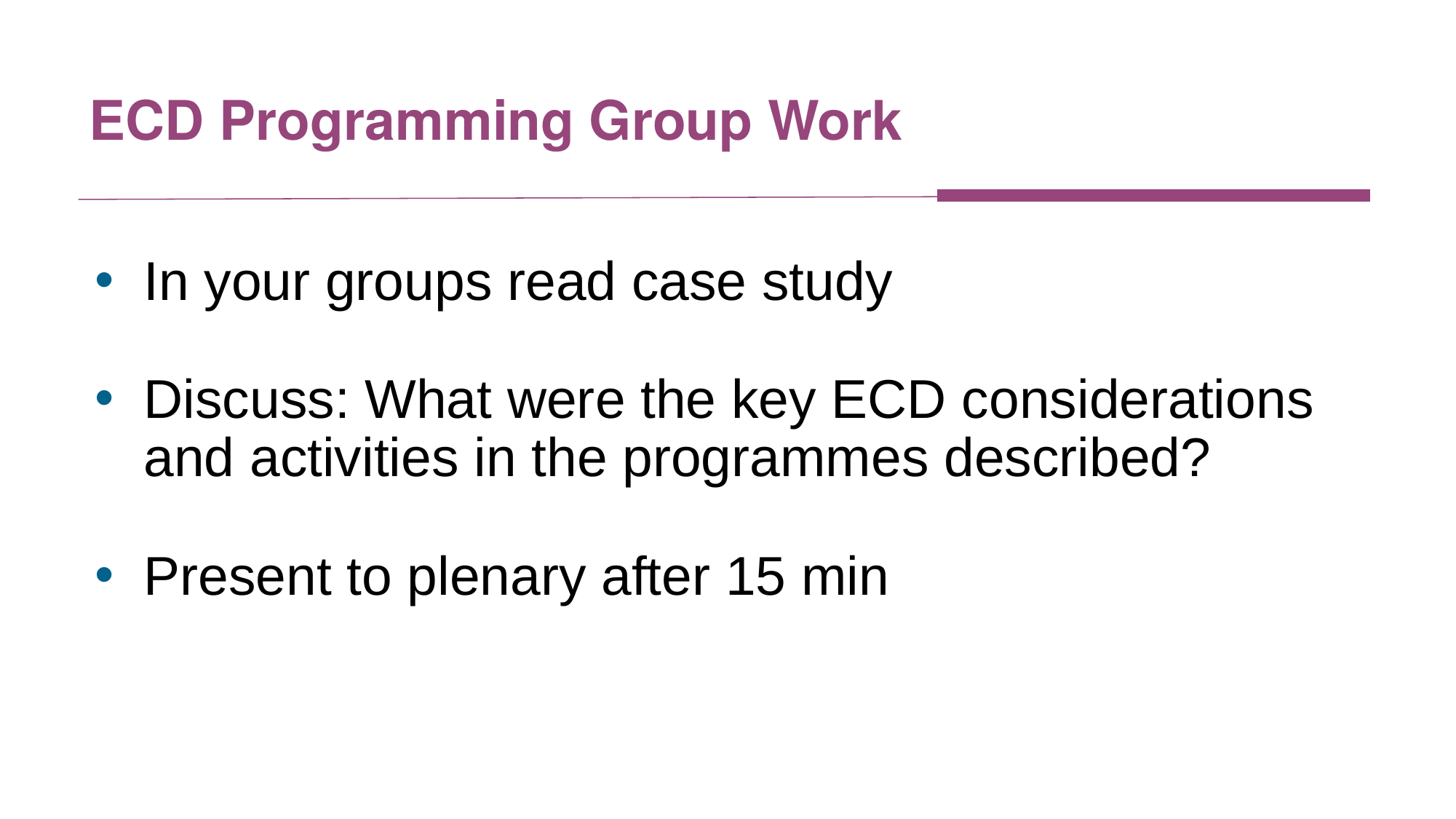

# ECD Programming Group Work
In your groups read case study

Discuss: What were the key ECD considerations and activities in the programmes described?

Present to plenary after 15 min